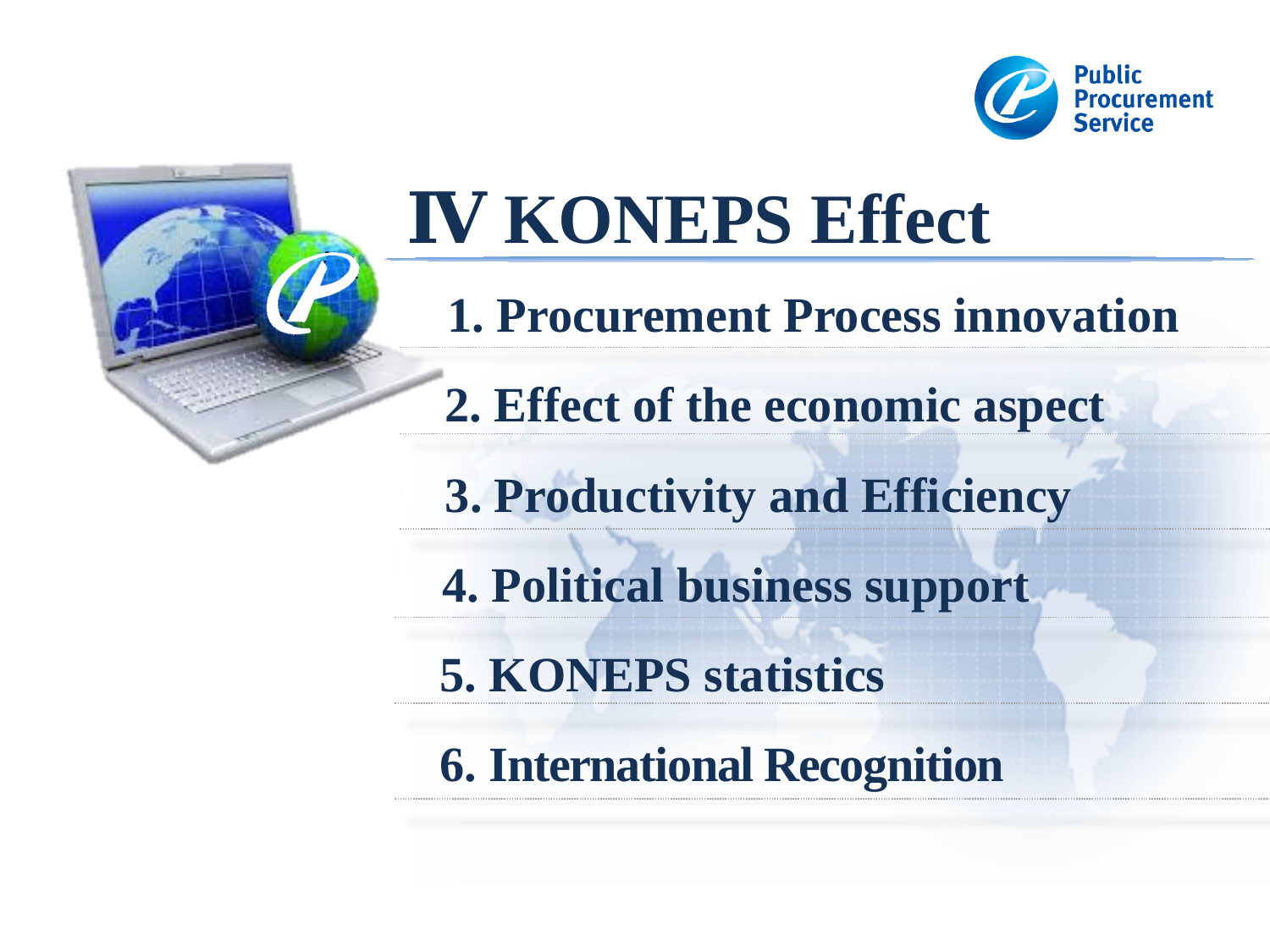

Ⅳ KONEPS Effect
1. Procurement Process innovation
2. Effect of the economic aspect
3. Productivity and Efficiency
4. Political business support
5. KONEPS statistics
6. International Recognition